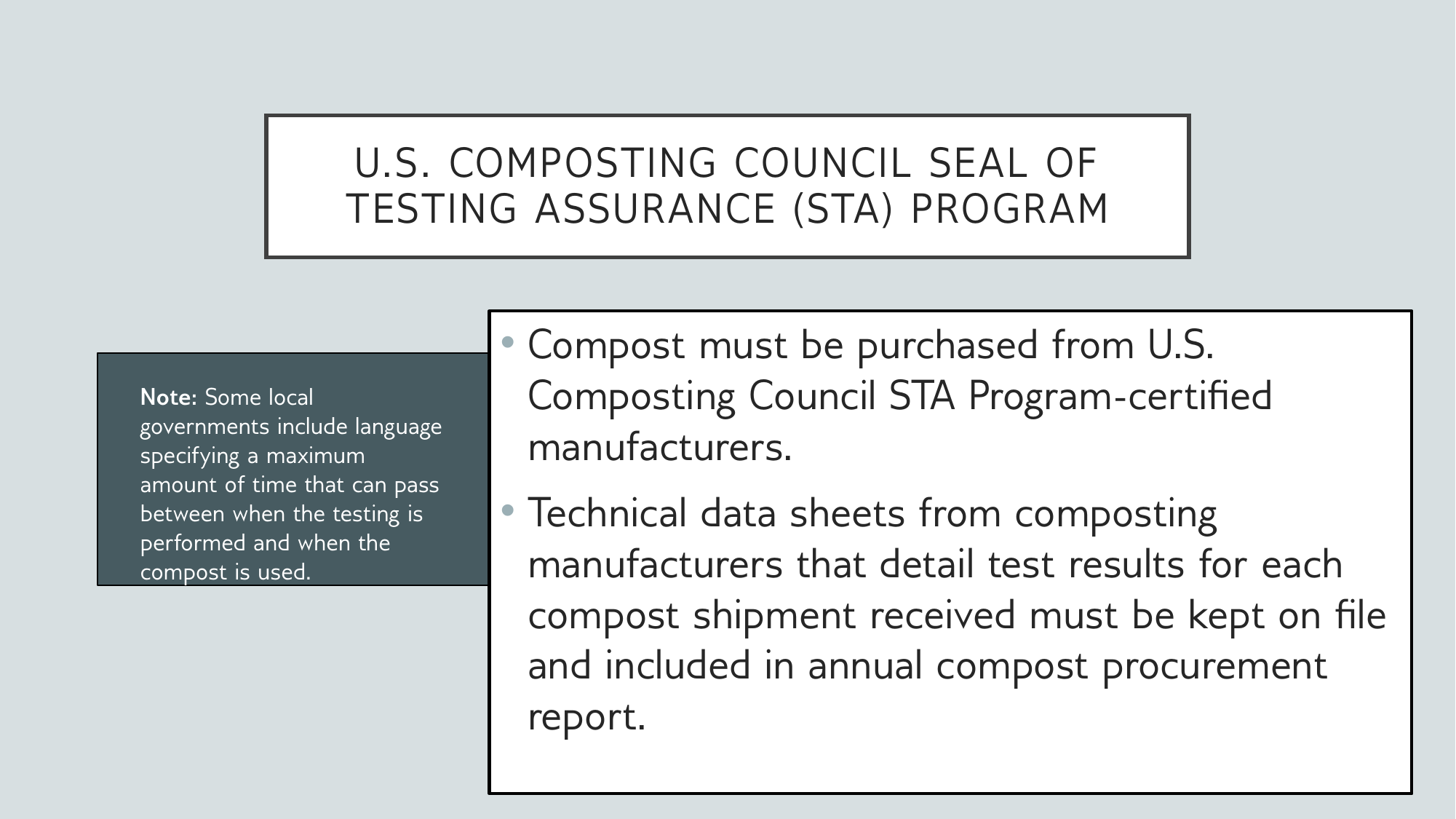

# U.S. Composting Council Seal of Testing Assurance (STA) Program
Compost must be purchased from U.S. Composting Council STA Program-certified manufacturers.
Technical data sheets from composting manufacturers that detail test results for each compost shipment received must be kept on file and included in annual compost procurement report.

Note: Some local governments include language specifying a maximum amount of time that can pass between when the testing is performed and when the compost is used.